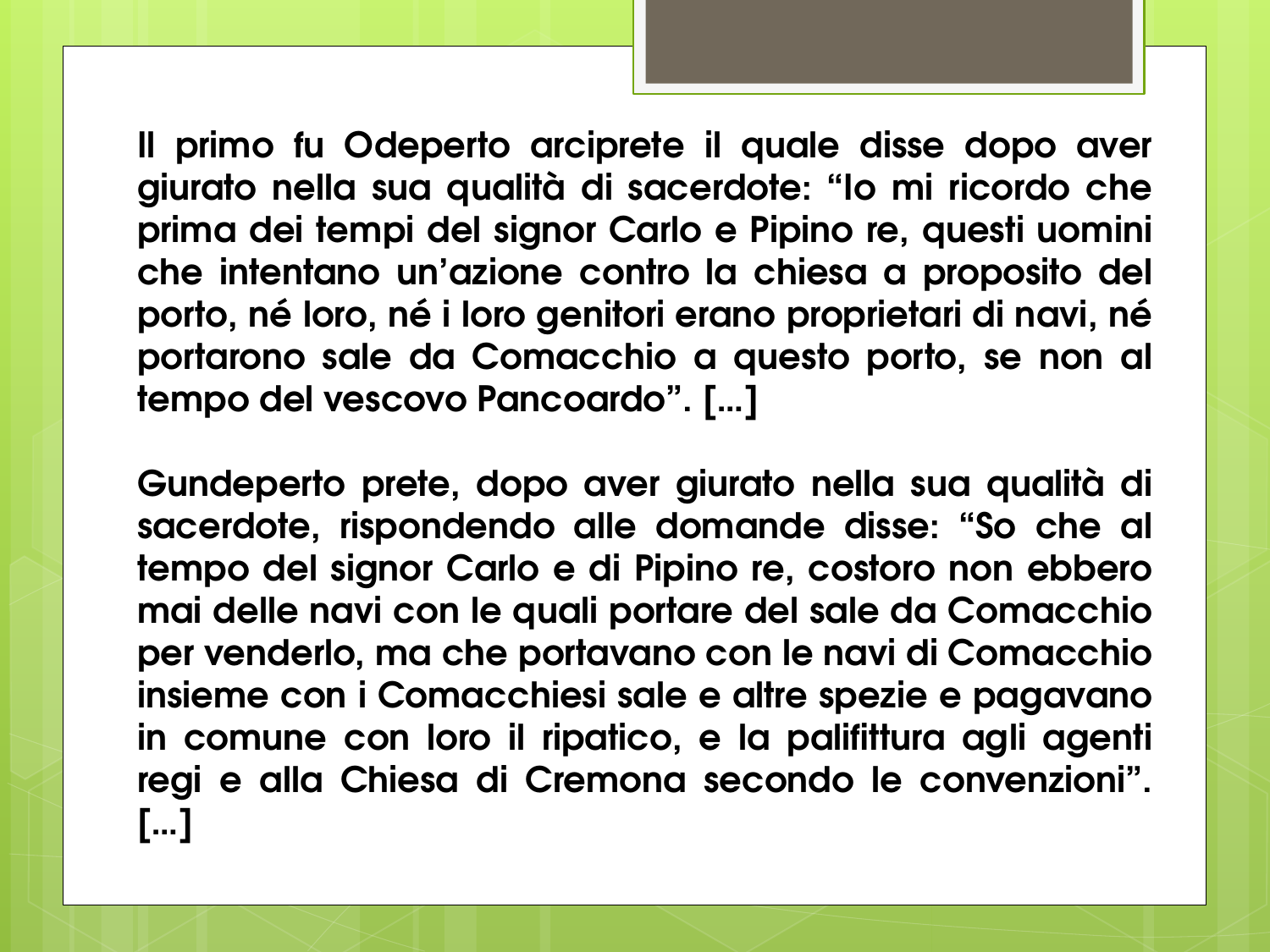

Il primo fu Odeperto arciprete il quale disse dopo aver giurato nella sua qualità di sacerdote: “Io mi ricordo che prima dei tempi del signor Carlo e Pipino re, questi uomini che intentano un’azione contro la chiesa a proposito del porto, né loro, né i loro genitori erano proprietari di navi, né portarono sale da Comacchio a questo porto, se non al tempo del vescovo Pancoardo”. […]

Gundeperto prete, dopo aver giurato nella sua qualità di sacerdote, rispondendo alle domande disse: “So che al tempo del signor Carlo e di Pipino re, costoro non ebbero mai delle navi con le quali portare del sale da Comacchio per venderlo, ma che portavano con le navi di Comacchio insieme con i Comacchiesi sale e altre spezie e pagavano in comune con loro il ripatico, e la palifittura agli agenti regi e alla Chiesa di Cremona secondo le convenzioni”. […]